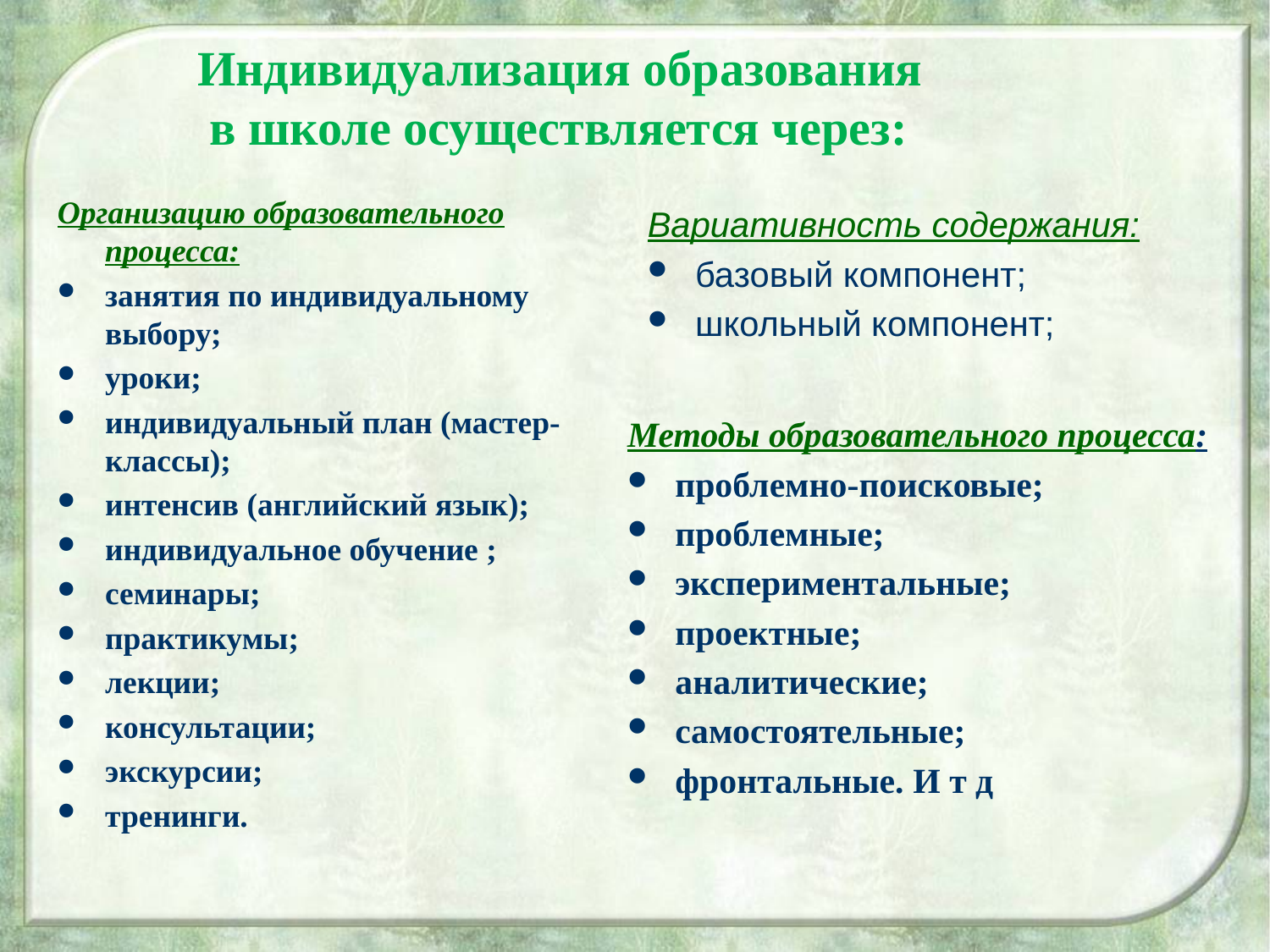

Индивидуализация образования
 в школе осуществляется через:
Организацию образовательного процесса:
занятия по индивидуальному выбору;
уроки;
индивидуальный план (мастер-классы);
интенсив (английский язык);
индивидуальное обучение ;
семинары;
практикумы;
лекции;
консультации;
экскурсии;
тренинги.
Вариативность содержания:
базовый компонент;
школьный компонент;
Методы образовательного процесса:
проблемно-поисковые;
проблемные;
экспериментальные;
проектные;
аналитические;
самостоятельные;
фронтальные. И т д